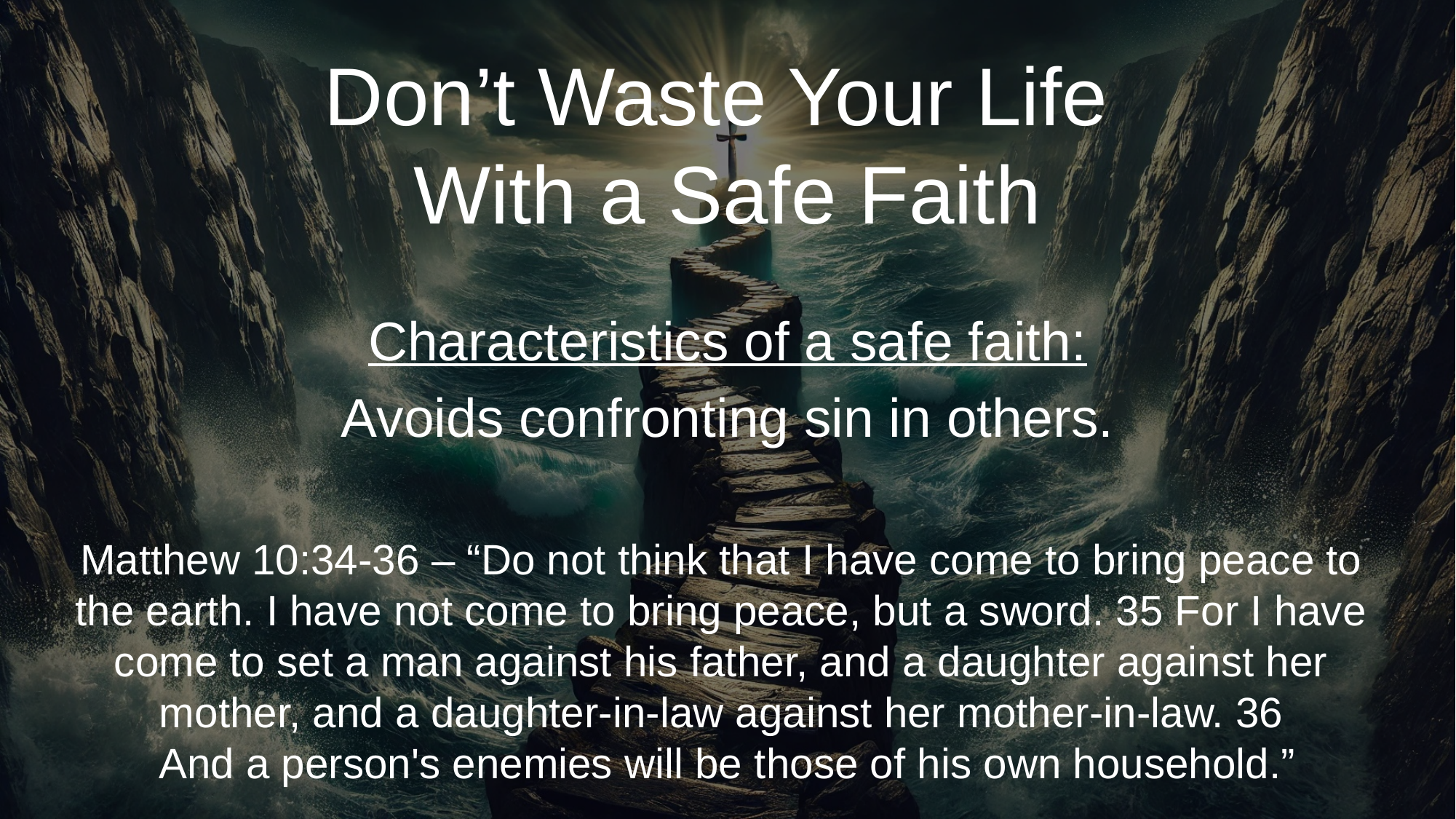

# Don’t Waste Your Life With a Safe Faith
Characteristics of a safe faith:
Avoids confronting sin in others.

Matthew 10:34-36 – “Do not think that I have come to bring peace to
the earth. I have not come to bring peace, but a sword. 35 For I have
come to set a man against his father, and a daughter against her
mother, and a daughter-in-law against her mother-in-law. 36
And a person's enemies will be those of his own household.”